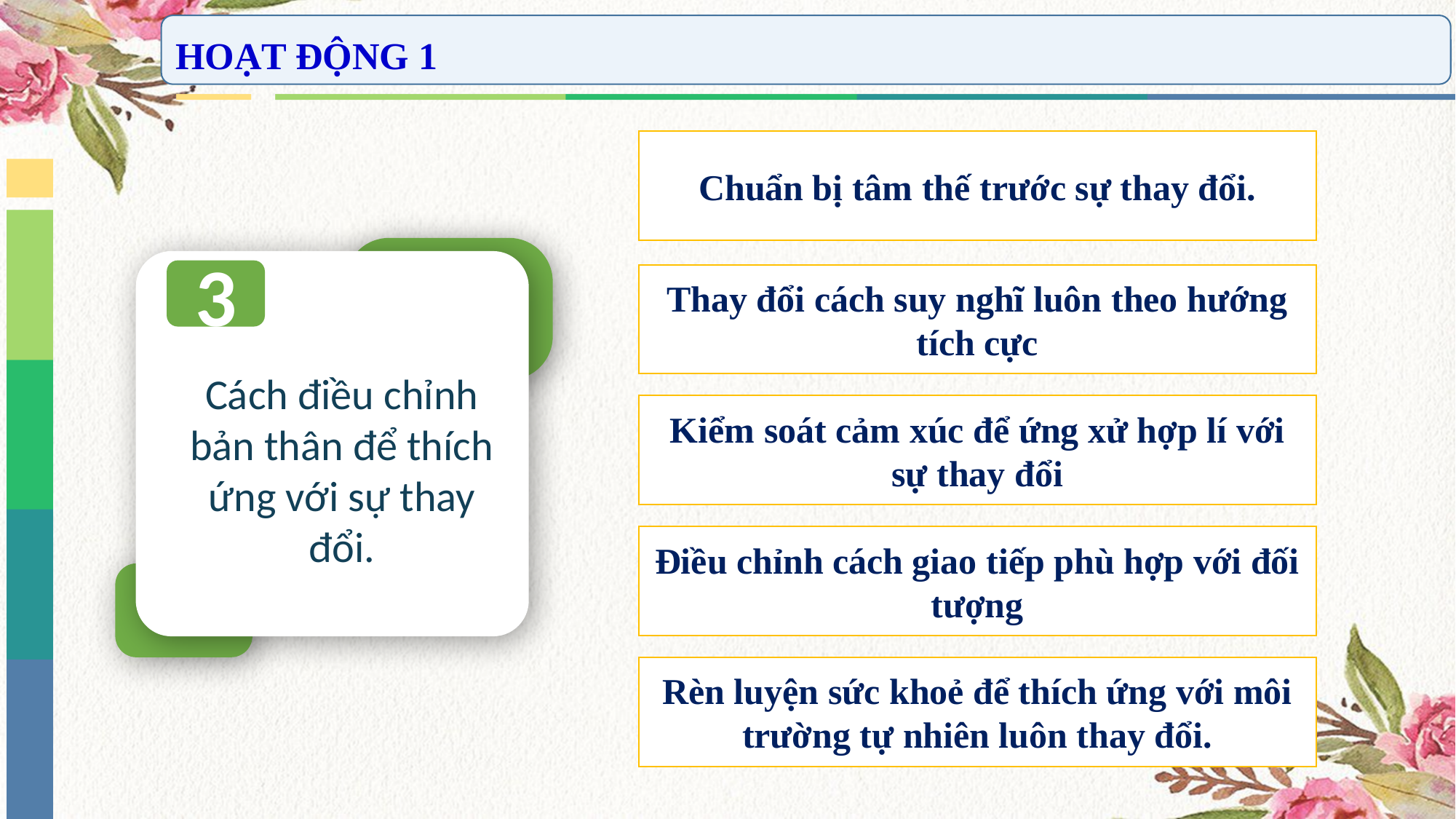

HOẠT ĐỘNG 1
Chuẩn bị tâm thế trước sự thay đổi.

3
Thay đổi cách suy nghĩ luôn theo hướng tích cực
Cách điều chỉnh bản thân để thích ứng với sự thay đổi.
Kiểm soát cảm xúc để ứng xử hợp lí với sự thay đổi
Điều chỉnh cách giao tiếp phù hợp với đối tượng

Rèn luyện sức khoẻ để thích ứng với môi trường tự nhiên luôn thay đổi.